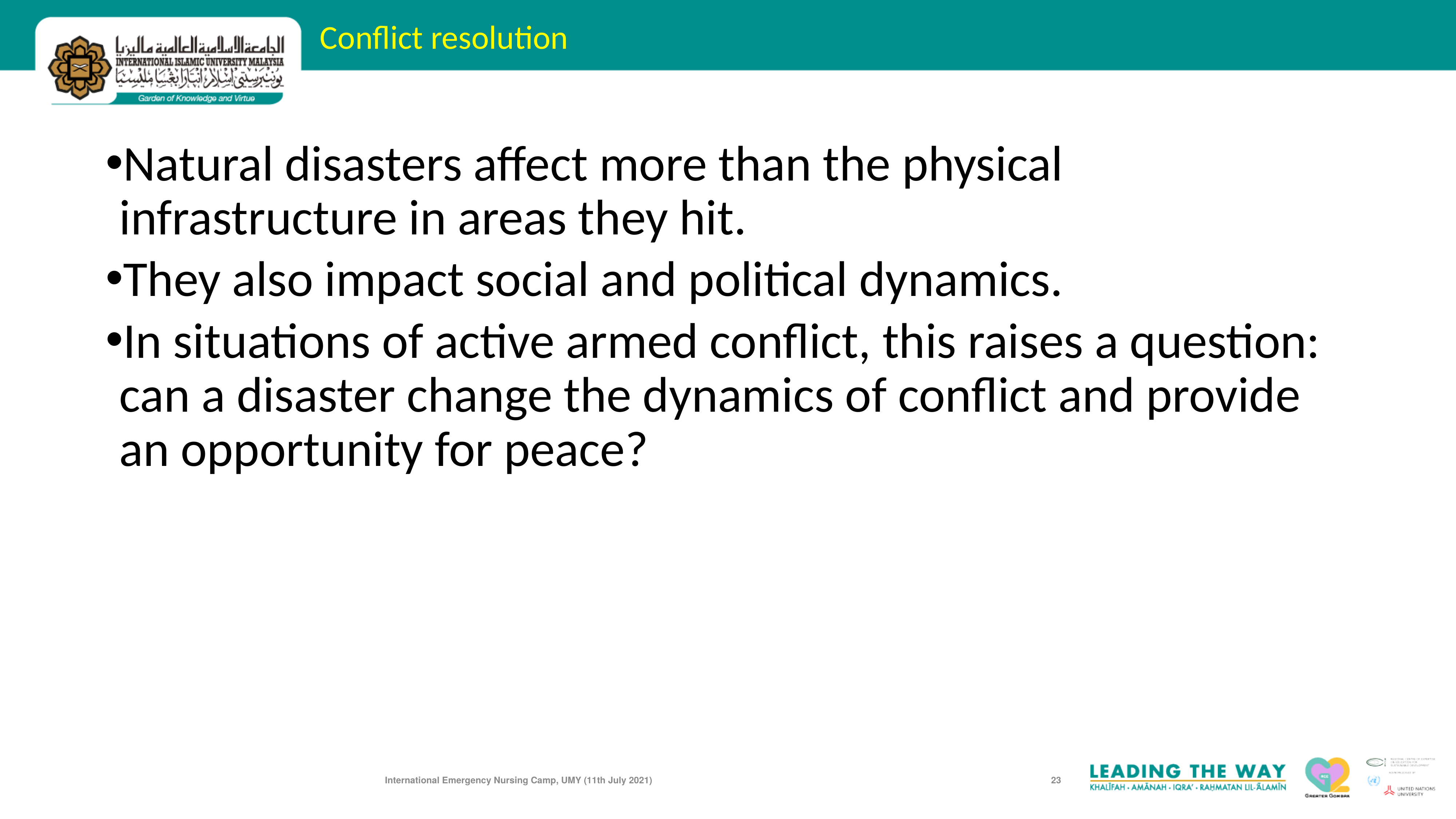

# Conflict resolution
Natural disasters affect more than the physical infrastructure in areas they hit.
They also impact social and political dynamics.
In situations of active armed conflict, this raises a question: can a disaster change the dynamics of conflict and provide an opportunity for peace?
International Emergency Nursing Camp, UMY (11th July 2021)
23